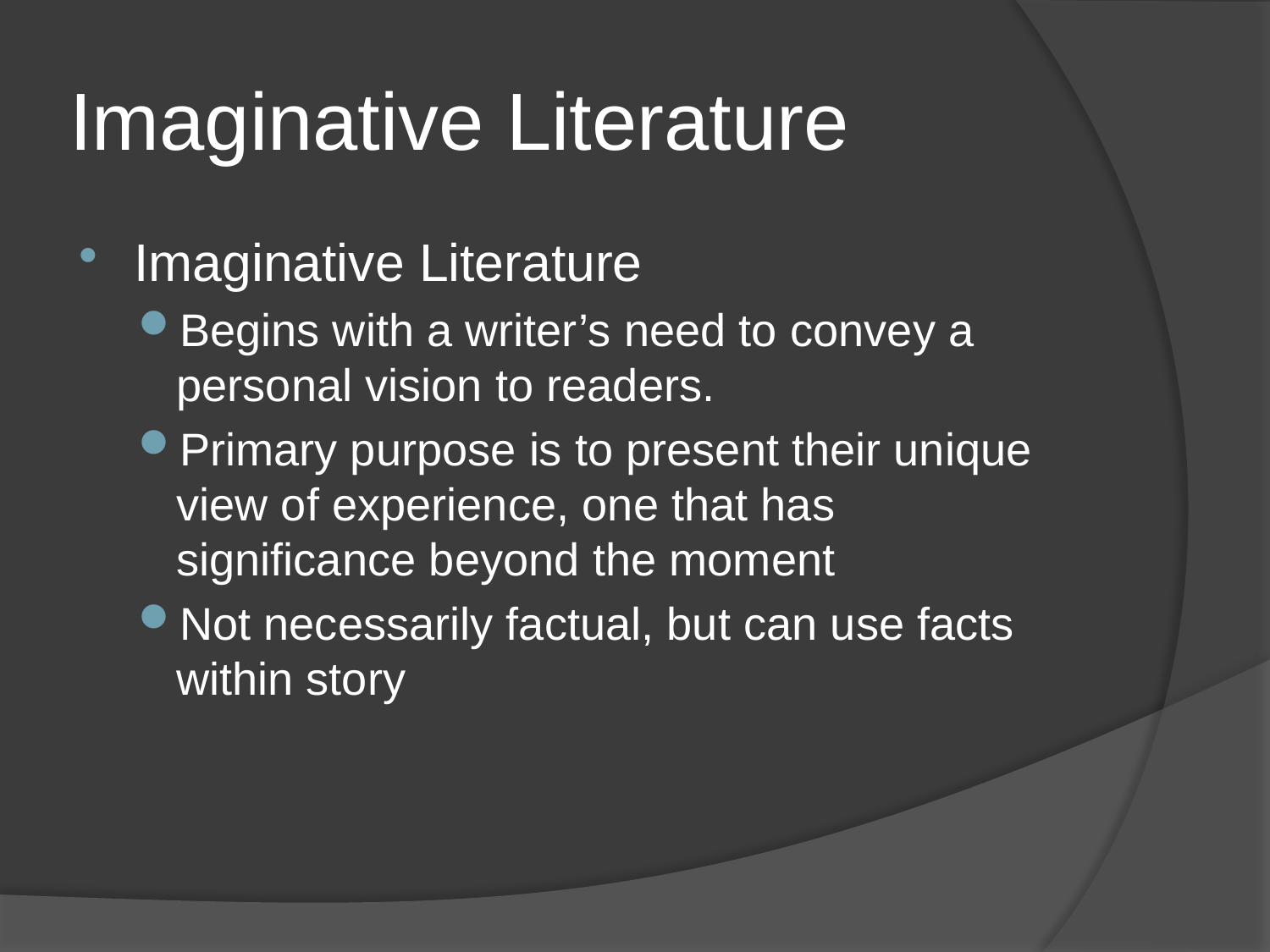

# Imaginative Literature
Imaginative Literature
Begins with a writer’s need to convey a personal vision to readers.
Primary purpose is to present their unique view of experience, one that has significance beyond the moment
Not necessarily factual, but can use facts within story